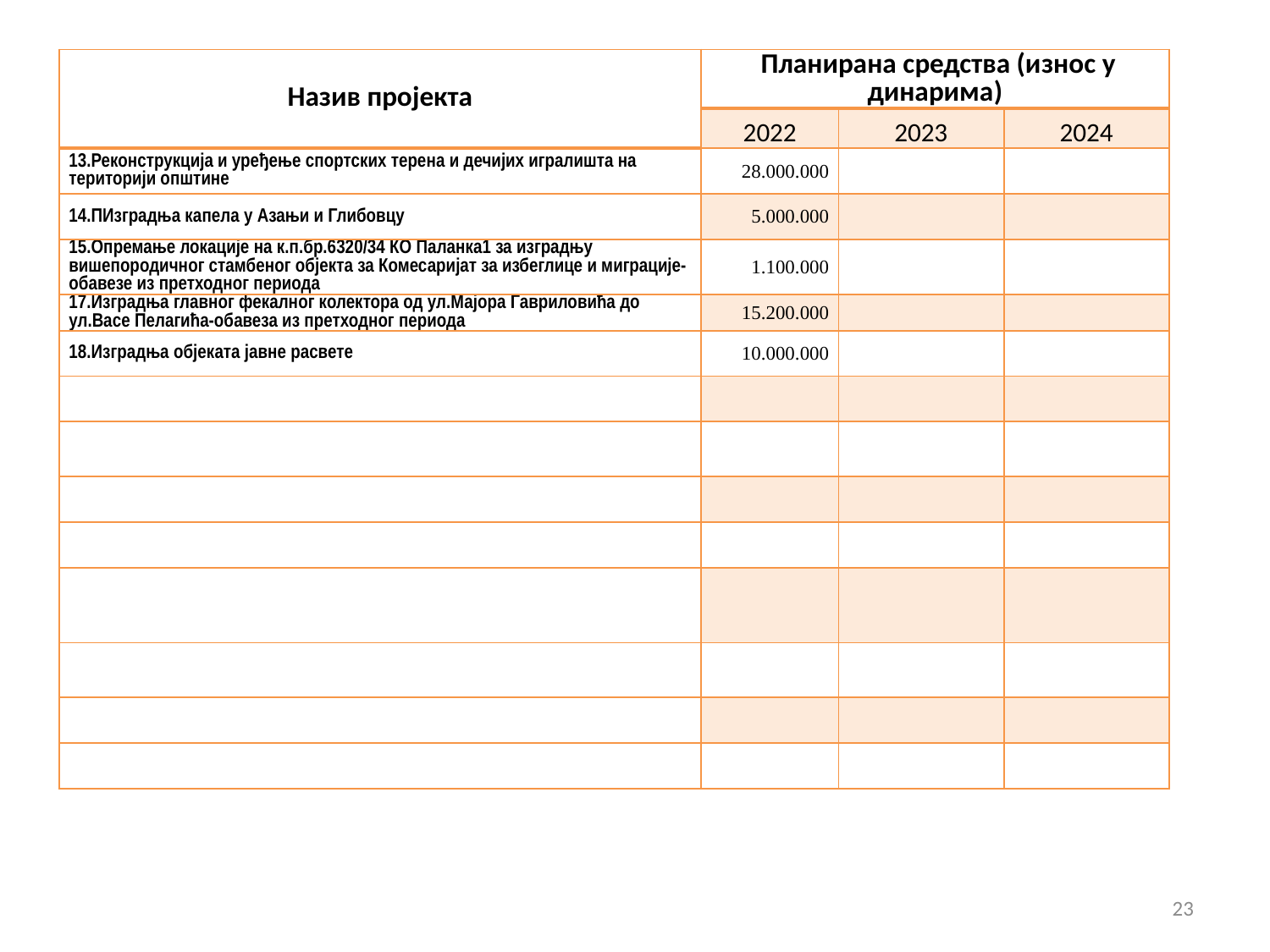

#
| Назив пројекта | Планирана средства (износ у динарима) |  |  |
| --- | --- | --- | --- |
|  | 2022 | 2023 | 2024 |
| 13.Реконструкција и уређење спортских терена и дечијих игралишта на територији општине | 28.000.000 |  |  |
| 14.ПИзградња капела у Азањи и Глибовцу | 5.000.000 |  |  |
| 15.Опремање локације на к.п.бр.6320/34 КО Паланка1 за изградњу вишепородичног стамбеног објекта за Комесаријат за избеглице и миграције-обавезе из претходног периода | 1.100.000 |  |  |
| 17.Изградња главног фекалног колектора од ул.Мајора Гавриловића до ул.Васе Пелагића-обавеза из претходног периода | 15.200.000 |  |  |
| 18.Изградња објеката јавне расвете | 10.000.000 |  |  |
|  |  |  |  |
|  |  |  |  |
|  |  |  |  |
|  |  |  |  |
|  |  |  |  |
|  |  |  |  |
|  |  |  |  |
|  |  |  |  |

23